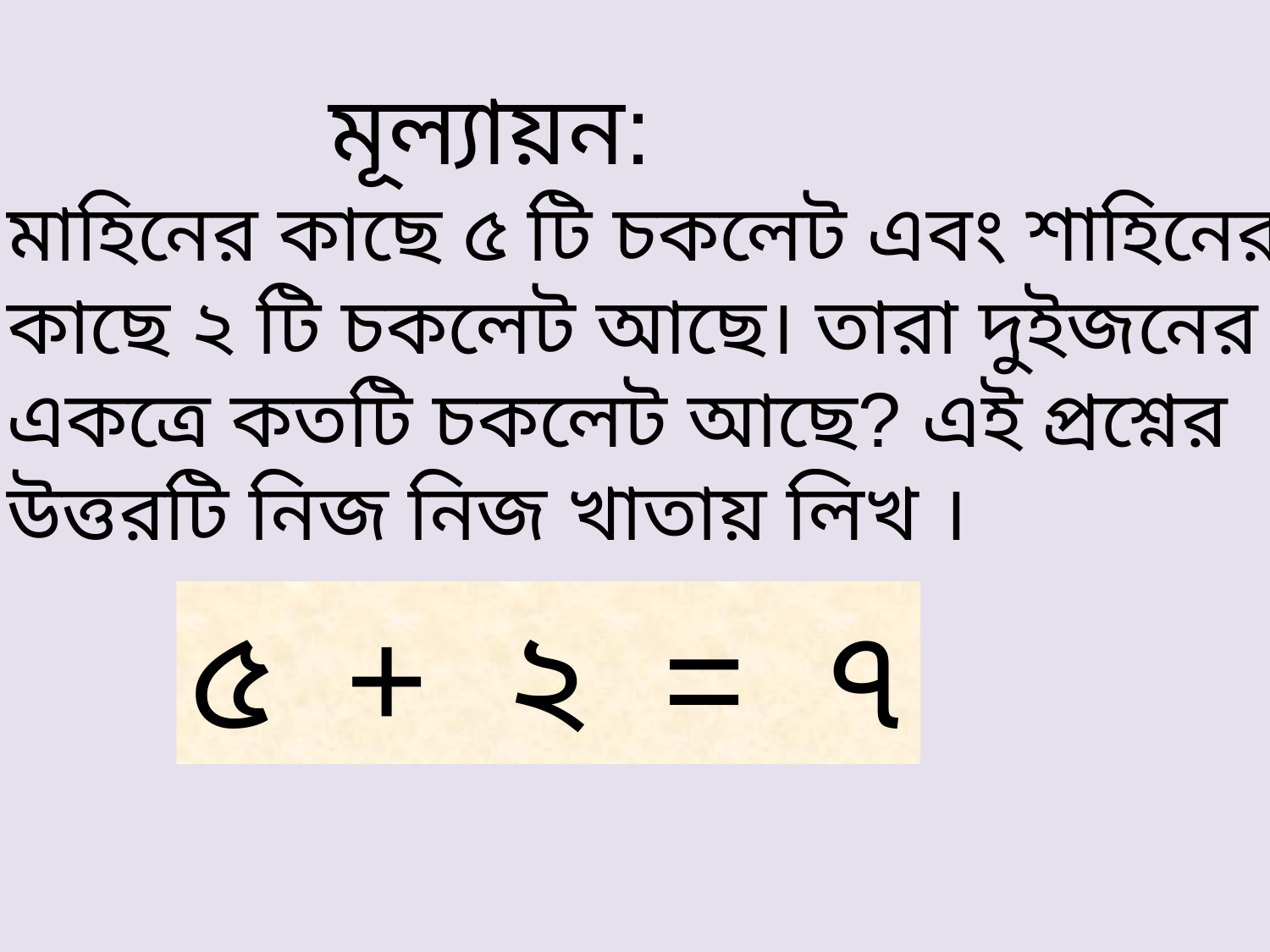

মূল্যায়ন:
মাহিনের কাছে ৫ টি চকলেট এবং শাহিনের
কাছে ২ টি চকলেট আছে। তারা দুইজনের
একত্রে কতটি চকলেট আছে? এই প্রশ্নের
উত্তরটি নিজ নিজ খাতায় লিখ ।
৫  +  ২  =  ৭